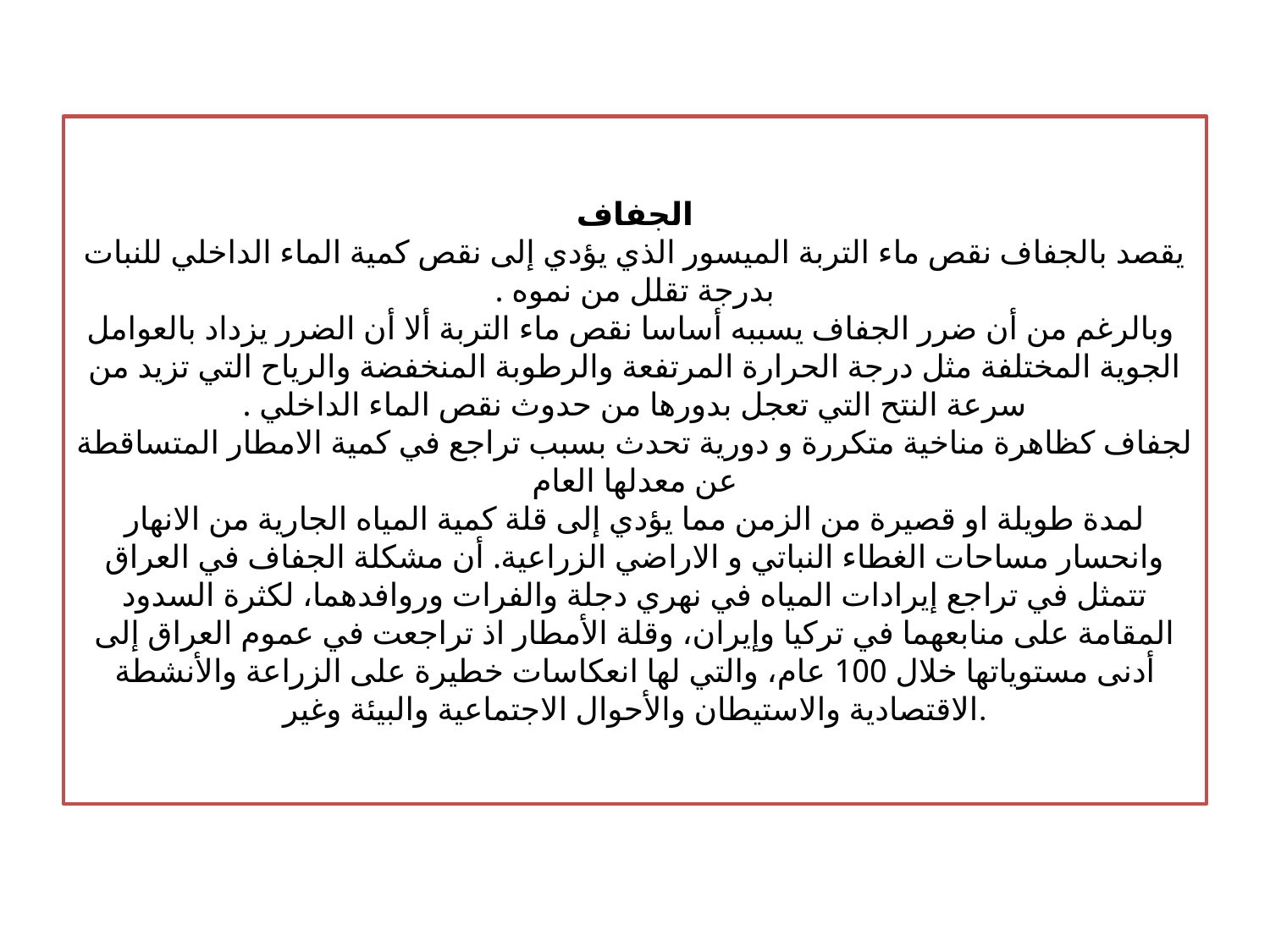

# الجفاف يقصد بالجفاف نقص ماء التربة الميسور الذي يؤدي إلى نقص كمية الماء الداخلي للنبات بدرجة تقلل من نموه . وبالرغم من أن ضرر الجفاف يسببه أساسا نقص ماء التربة ألا أن الضرر يزداد بالعوامل الجوية المختلفة مثل درجة الحرارة المرتفعة والرطوبة المنخفضة والرياح التي تزيد من سرعة النتح التي تعجل بدورها من حدوث نقص الماء الداخلي . لجفاف كظاهرة مناخية متكررة و دورية تحدث بسبب تراجع في كمية الامطار المتساقطة عن معدلها العام لمدة طويلة او قصيرة من الزمن مما يؤدي إلى قلة كمية المياه الجارية من الانهار وانحسار مساحات الغطاء النباتي و الاراضي الزراعية. أن مشكلة الجفاف في العراق تتمثل في تراجع إيرادات المياه في نهري دجلة والفرات وروافدهما، لكثرة السدود المقامة على منابعهما في تركيا وإيران، وقلة الأمطار اذ تراجعت في عموم العراق إلى أدنى مستوياتها خلال 100 عام، والتي لها انعكاسات خطيرة على الزراعة والأنشطة الاقتصادية والاستيطان والأحوال الاجتماعية والبيئة وغير.